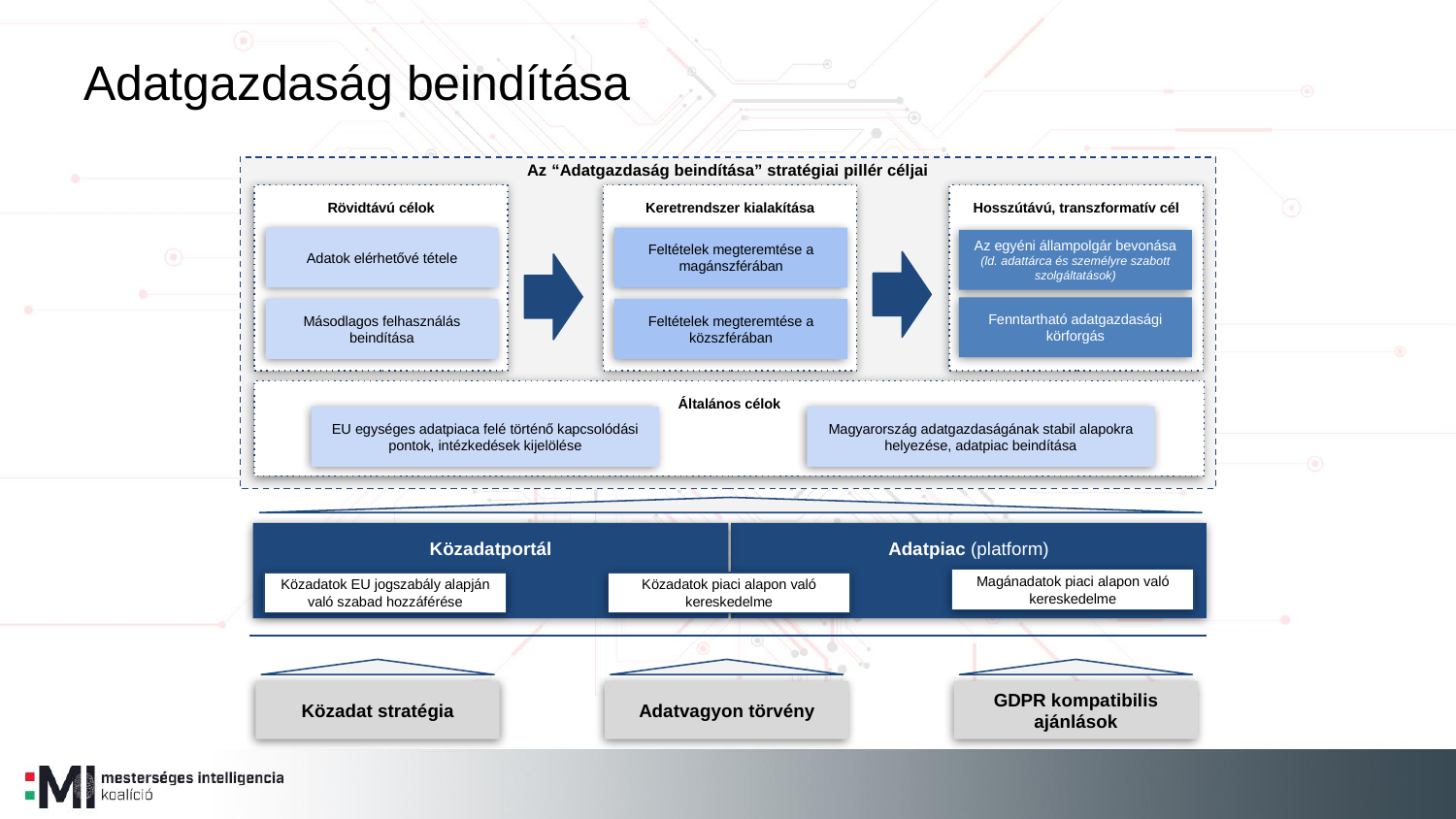

Adatgazdaság beindítása
Az “Adatgazdaság beindítása” stratégiai pillér céljai
Hosszútávú, transzformatív cél
Rövidtávú célok
Keretrendszer kialakítása
Adatok elérhetővé tétele
Másodlagos felhasználás beindítása
Feltételek megteremtése a magánszférában
Feltételek megteremtése a közszférában
Az egyéni állampolgár bevonása
(ld. adattárca és személyre szabott szolgáltatások)

Fenntartható adatgazdasági körforgás
Általános célok
EU egységes adatpiaca felé történő kapcsolódási pontok, intézkedések kijelölése
Magyarország adatgazdaságának stabil alapokra helyezése, adatpiac beindítása

Közadatportál
Adatpiac (platform)
Magánadatok piaci alapon való kereskedelme
Közadatok EU jogszabály alapján való szabad hozzáférése
Közadatok piaci alapon való kereskedelme

Közadat stratégia
Adatvagyon törvény
GDPR kompatibilis ajánlások